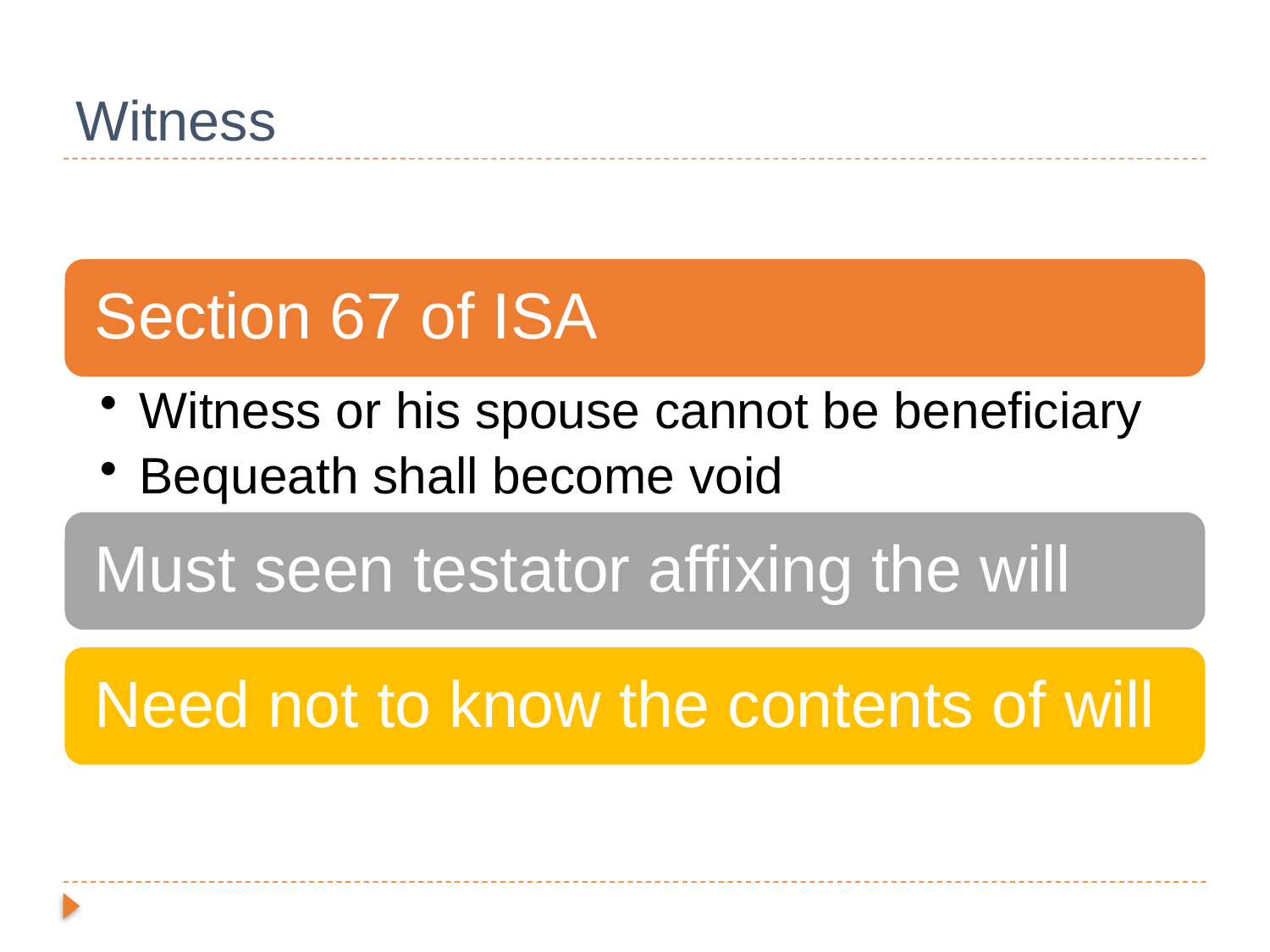

# Witness
Section 67 of ISA
Witness or his spouse cannot be beneficiary
Bequeath shall become void
Must seen testator affixing the will
Need not to know the contents of will